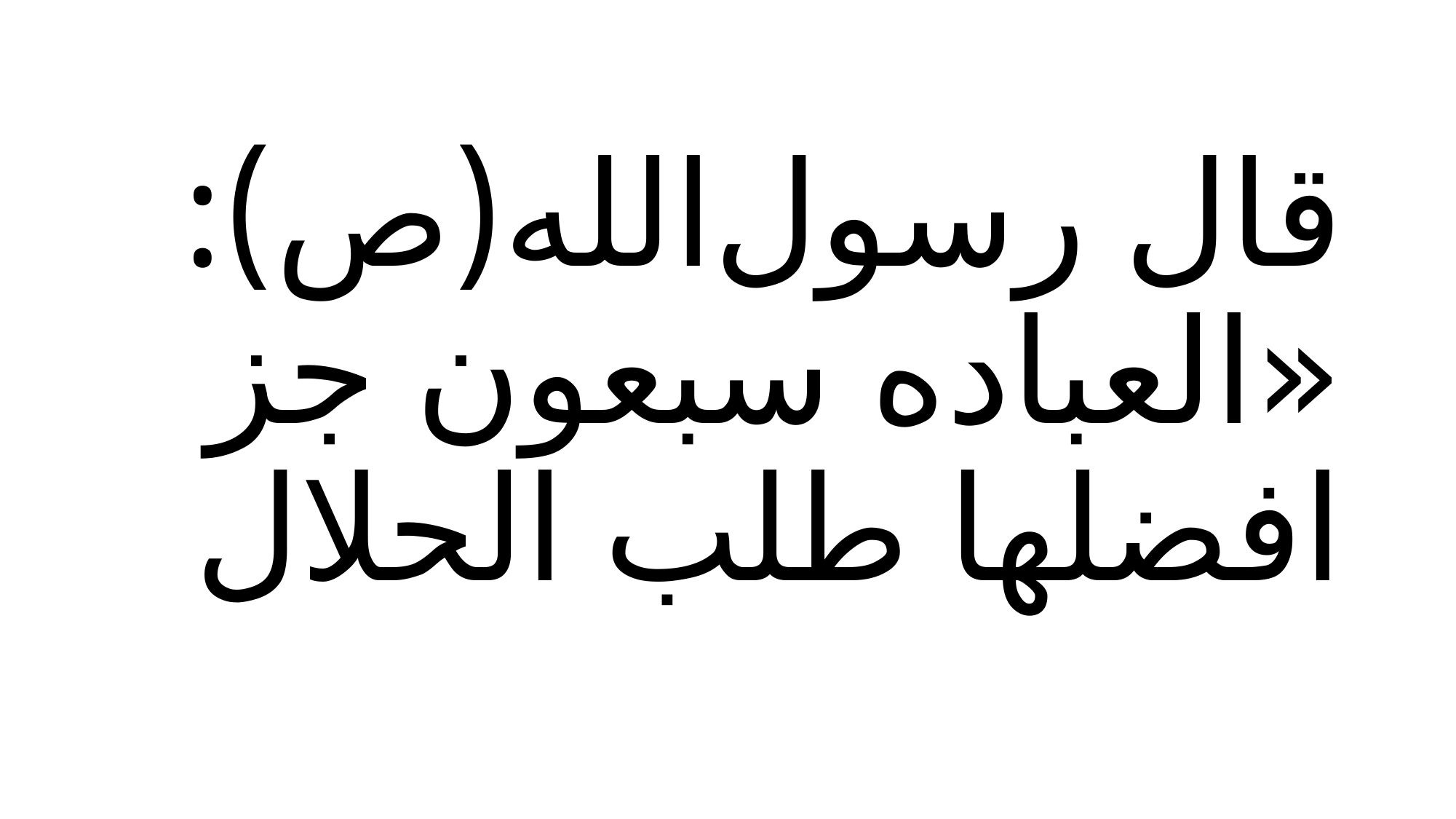

# قال رسول‌الله(ص): «العباده سبعون جز افضلها طلب الحلال